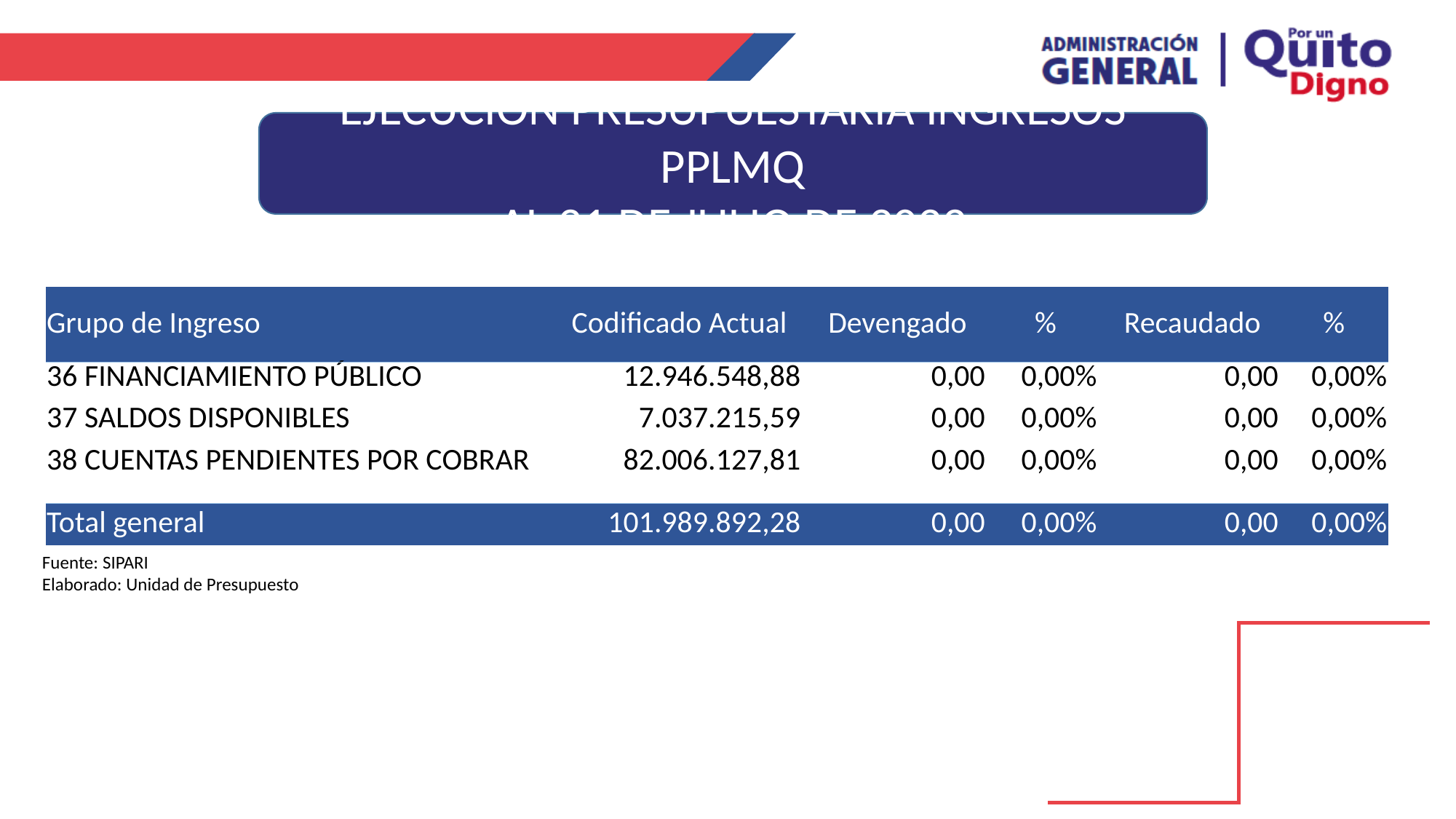

EJECUCIÓN PRESUPUESTARIA INGRESOS PPLMQ
AL 31 DE JULIO DE 2022
| Grupo de Ingreso | Codificado Actual | Devengado | % | Recaudado | % |
| --- | --- | --- | --- | --- | --- |
| 36 FINANCIAMIENTO PÚBLICO | 12.946.548,88 | 0,00 | 0,00% | 0,00 | 0,00% |
| 37 SALDOS DISPONIBLES | 7.037.215,59 | 0,00 | 0,00% | 0,00 | 0,00% |
| 38 CUENTAS PENDIENTES POR COBRAR | 82.006.127,81 | 0,00 | 0,00% | 0,00 | 0,00% |
| Total general | 101.989.892,28 | 0,00 | 0,00% | 0,00 | 0,00% |
Fuente: SIPARI
Elaborado: Unidad de Presupuesto